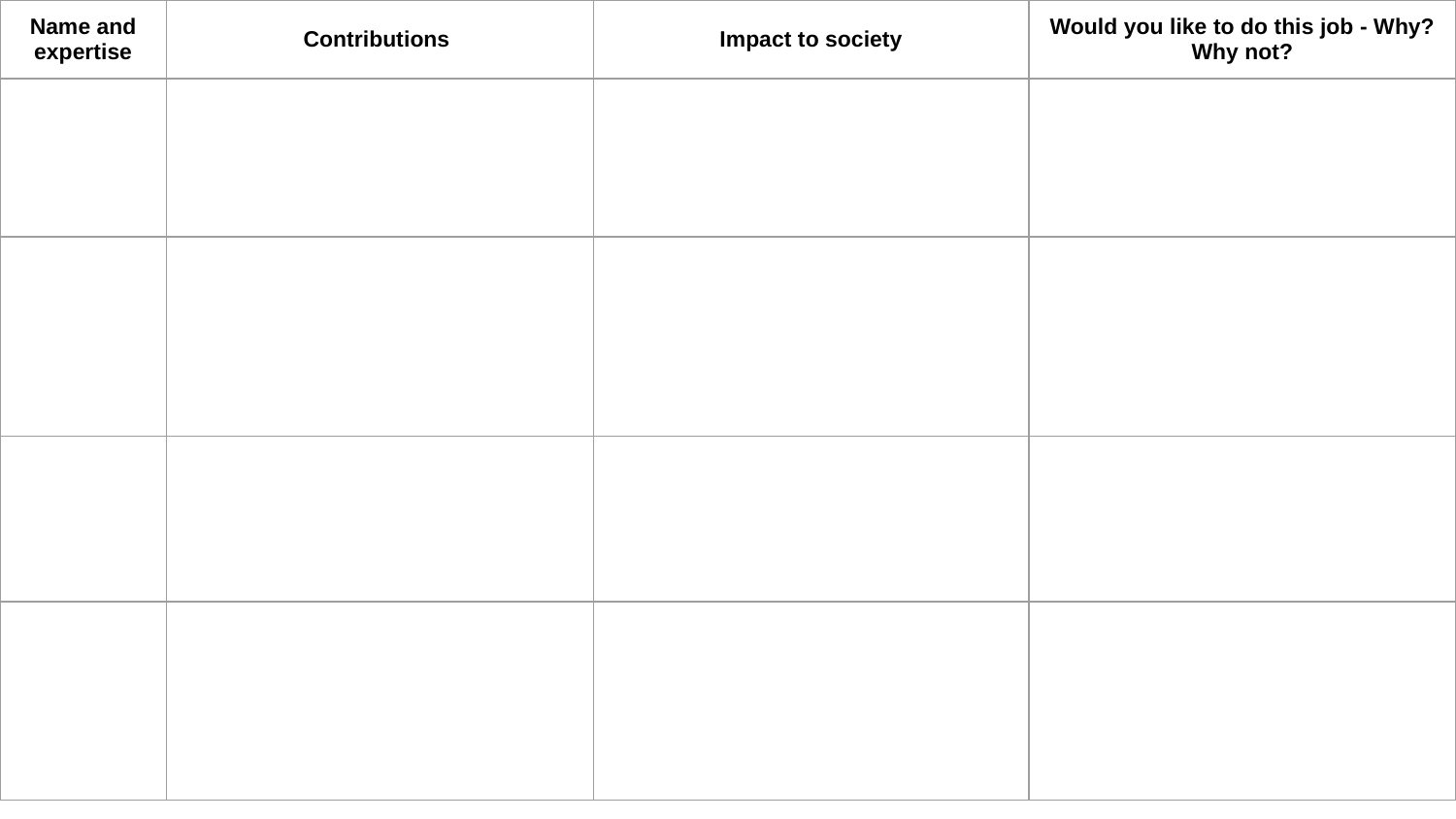

| Name and expertise | Contributions | Impact to society | Would you like to do this job - Why? Why not? |
| --- | --- | --- | --- |
|  |  |  |  |
|  |  |  |  |
|  |  |  |  |
|  |  |  |  |